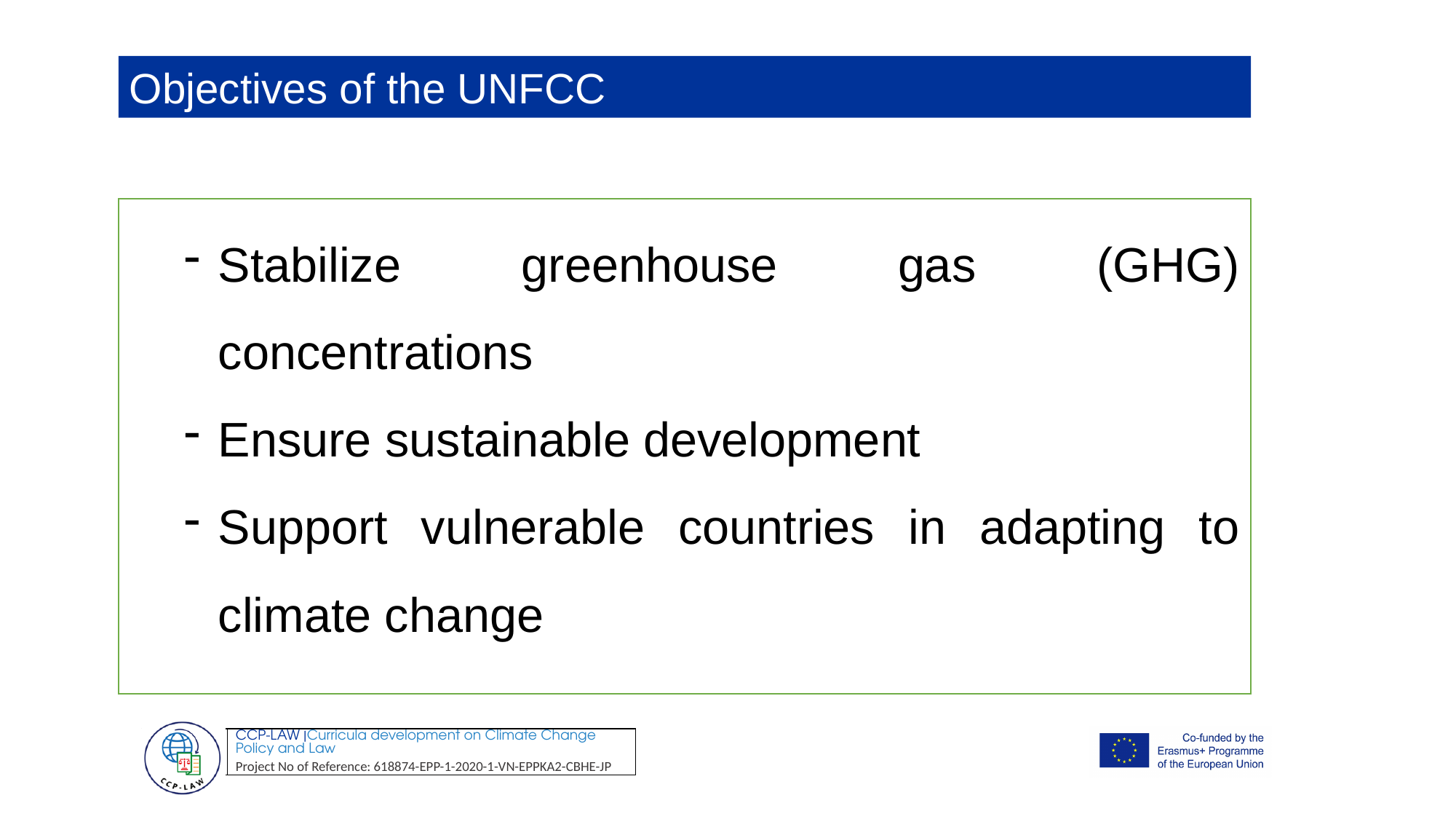

Objectives of the UNFCC
Stabilize greenhouse gas (GHG) concentrations
Ensure sustainable development
Support vulnerable countries in adapting to climate change